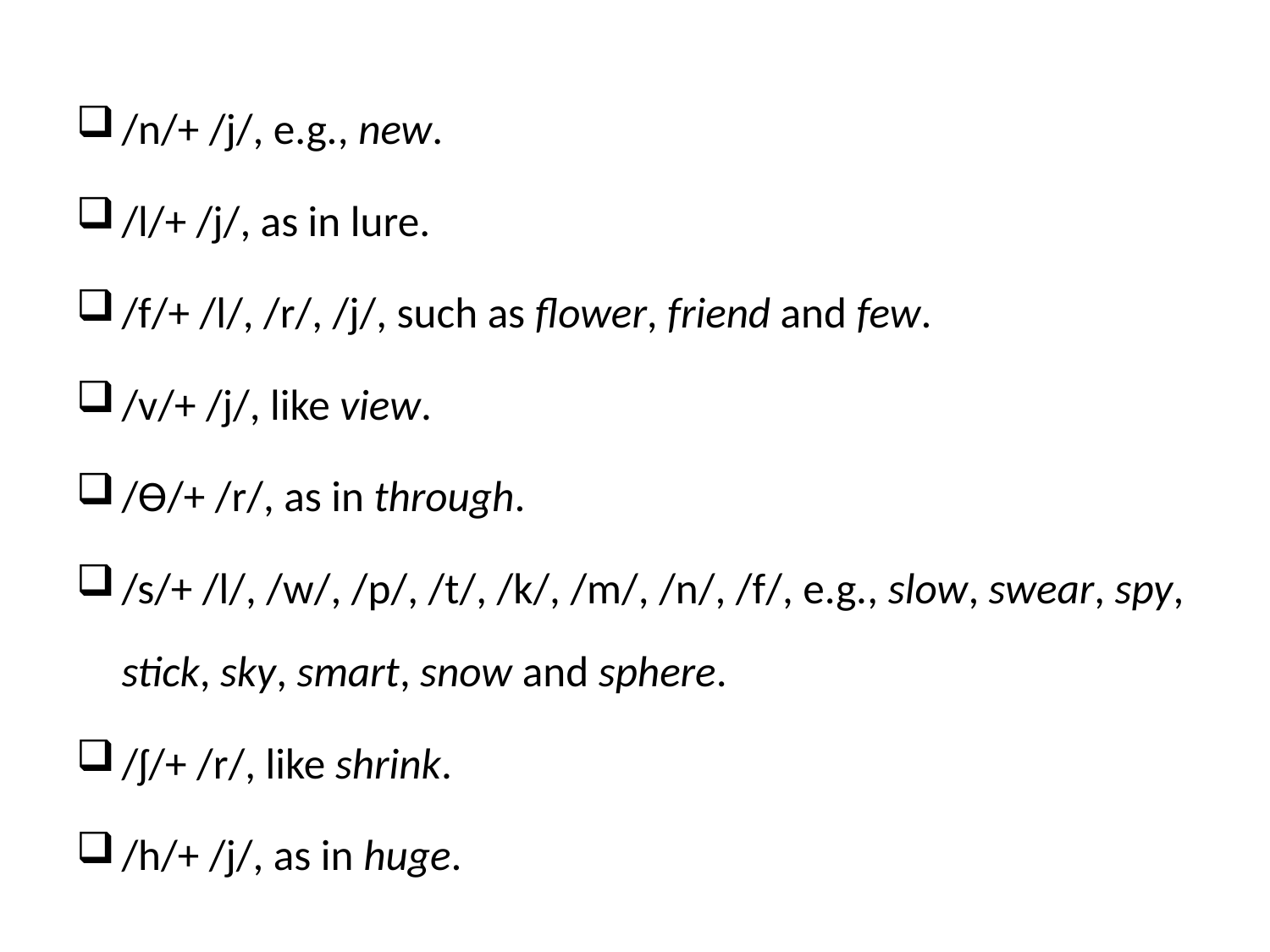

/n/+ /j/, e.g., new.
/l/+ /j/, as in lure.
/f/+ /l/, /r/, /j/, such as flower, friend and few.
/v/+ /j/, like view.
/Ѳ/+ /r/, as in through.
/s/+ /l/, /w/, /p/, /t/, /k/, /m/, /n/, /f/, e.g., slow, swear, spy, stick, sky, smart, snow and sphere.
/ʃ/+ /r/, like shrink.
/h/+ /j/, as in huge.